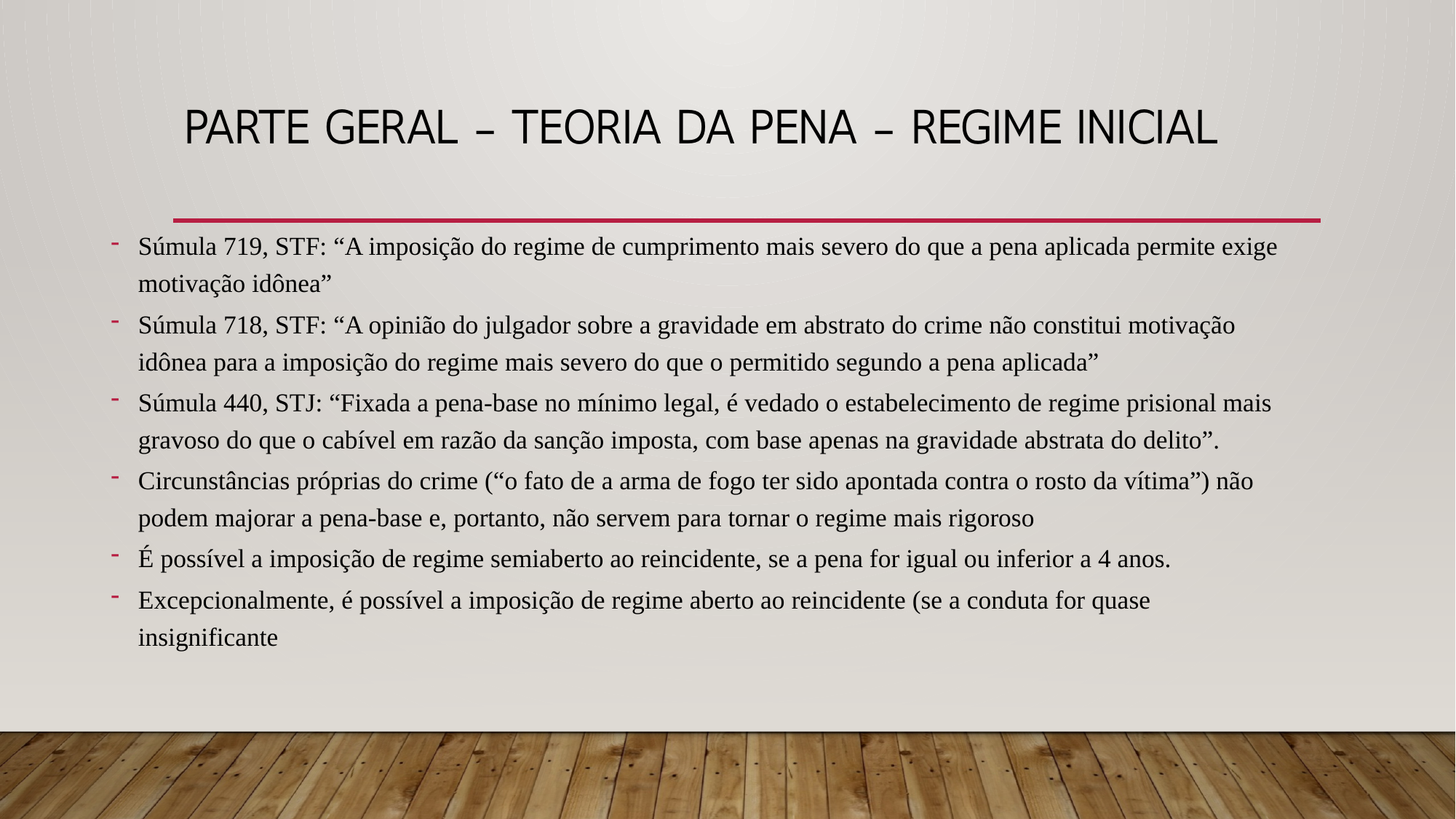

# PARTE GERAL – Teoria da pena – REGIME INICIAL
Súmula 719, STF: “A imposição do regime de cumprimento mais severo do que a pena aplicada permite exige motivação idônea”
Súmula 718, STF: “A opinião do julgador sobre a gravidade em abstrato do crime não constitui motivação idônea para a imposição do regime mais severo do que o permitido segundo a pena aplicada”
Súmula 440, STJ: “Fixada a pena-base no mínimo legal, é vedado o estabelecimento de regime prisional mais gravoso do que o cabível em razão da sanção imposta, com base apenas na gravidade abstrata do delito”.
Circunstâncias próprias do crime (“o fato de a arma de fogo ter sido apontada contra o rosto da vítima”) não podem majorar a pena-base e, portanto, não servem para tornar o regime mais rigoroso
É possível a imposição de regime semiaberto ao reincidente, se a pena for igual ou inferior a 4 anos.
Excepcionalmente, é possível a imposição de regime aberto ao reincidente (se a conduta for quase insignificante